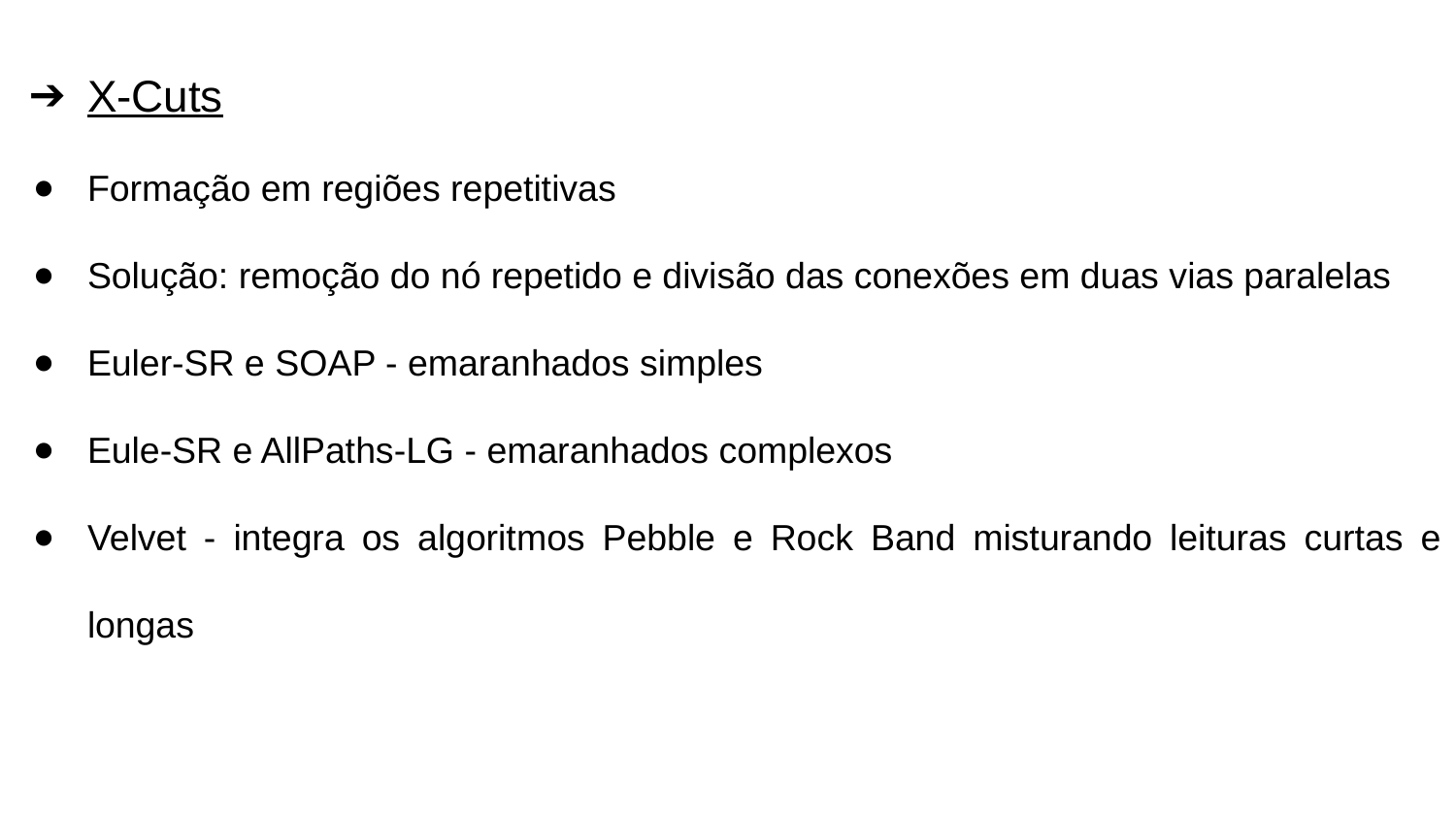

X-Cuts
Formação em regiões repetitivas
Solução: remoção do nó repetido e divisão das conexões em duas vias paralelas
Euler-SR e SOAP - emaranhados simples
Eule-SR e AllPaths-LG - emaranhados complexos
Velvet - integra os algoritmos Pebble e Rock Band misturando leituras curtas e longas